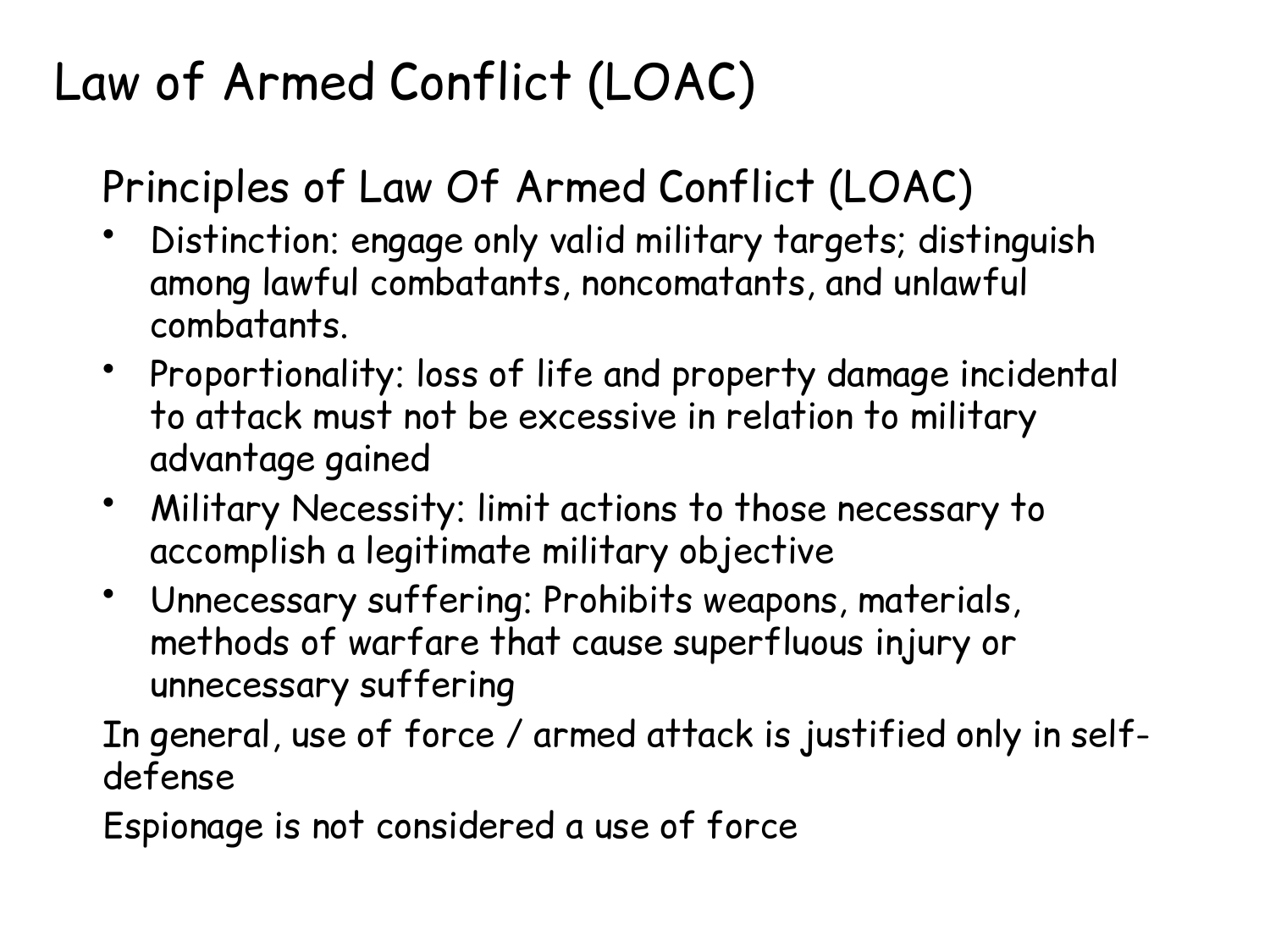

# Law of Armed Conflict (LOAC)
Principles of Law Of Armed Conflict (LOAC)
Distinction: engage only valid military targets; distinguish among lawful combatants, noncomatants, and unlawful combatants.
Proportionality: loss of life and property damage incidental to attack must not be excessive in relation to military advantage gained
Military Necessity: limit actions to those necessary to accomplish a legitimate military objective
Unnecessary suffering: Prohibits weapons, materials, methods of warfare that cause superfluous injury or unnecessary suffering
In general, use of force / armed attack is justified only in self-defense
Espionage is not considered a use of force